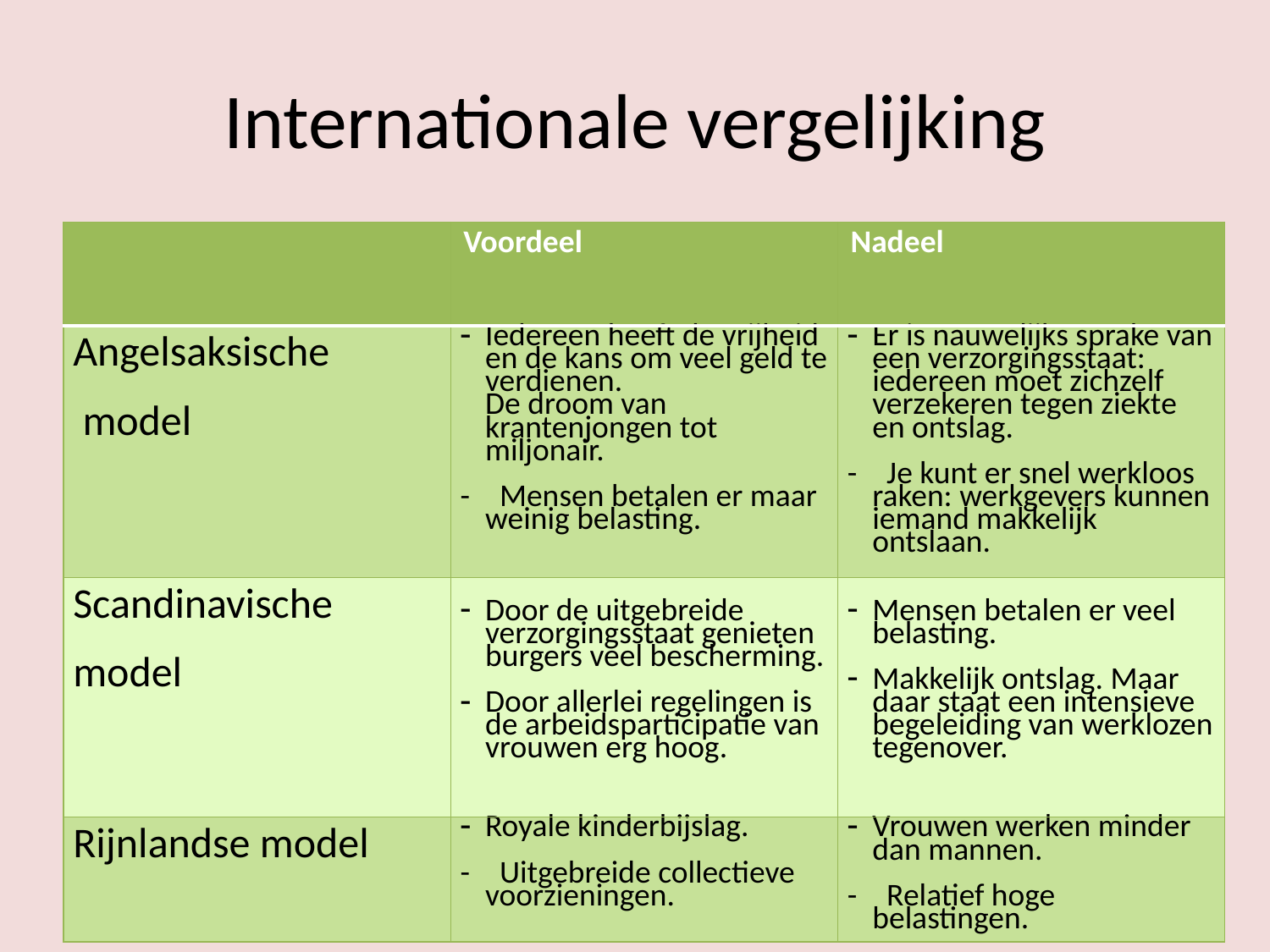

# Internationale vergelijking
|  | Voordeel | Nadeel |
| --- | --- | --- |
| Angelsaksische model | Iedereen heeft de vrijheid en de kans om veel geld te verdienen. De droom van krantenjongen tot miljonair. - Mensen betalen er maar weinig belasting. | Er is nauwelijks sprake van een verzorgingsstaat: iedereen moet zichzelf verzekeren tegen ziekte en ontslag. - Je kunt er snel werkloos raken: werkgevers kunnen iemand makkelijk ontslaan. |
| Scandinavische model | Door de uitgebreide verzorgingsstaat genieten burgers veel bescherming. Door allerlei regelingen is de arbeidsparticipatie van vrouwen erg hoog. | Mensen betalen er veel belasting. Makkelijk ontslag. Maar daar staat een intensieve begeleiding van werklozen tegenover. |
| Rijnlandse model | Royale kinderbijslag. - Uitgebreide collectieve voorzieningen. | Vrouwen werken minder dan mannen. - Relatief hoge belastingen. |